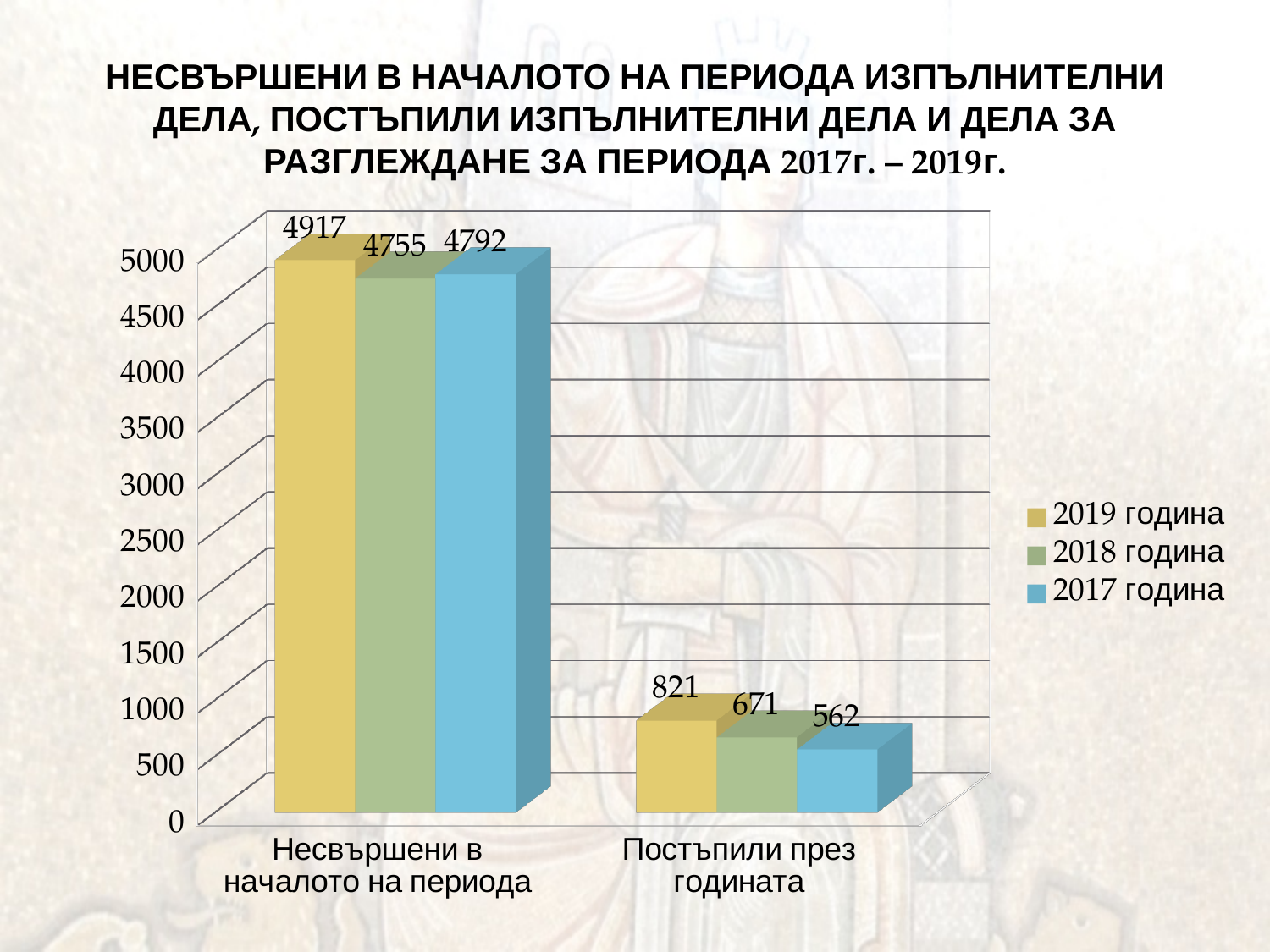

# НЕСВЪРШЕНИ В НАЧАЛОТО НА ПЕРИОДА ИЗПЪЛНИТЕЛНИ ДЕЛА, ПОСТЪПИЛИ ИЗПЪЛНИТЕЛНИ ДЕЛА И ДЕЛА ЗА РАЗГЛЕЖДАНЕ ЗА ПЕРИОДА 2017г. – 2019г.

[unsupported chart]